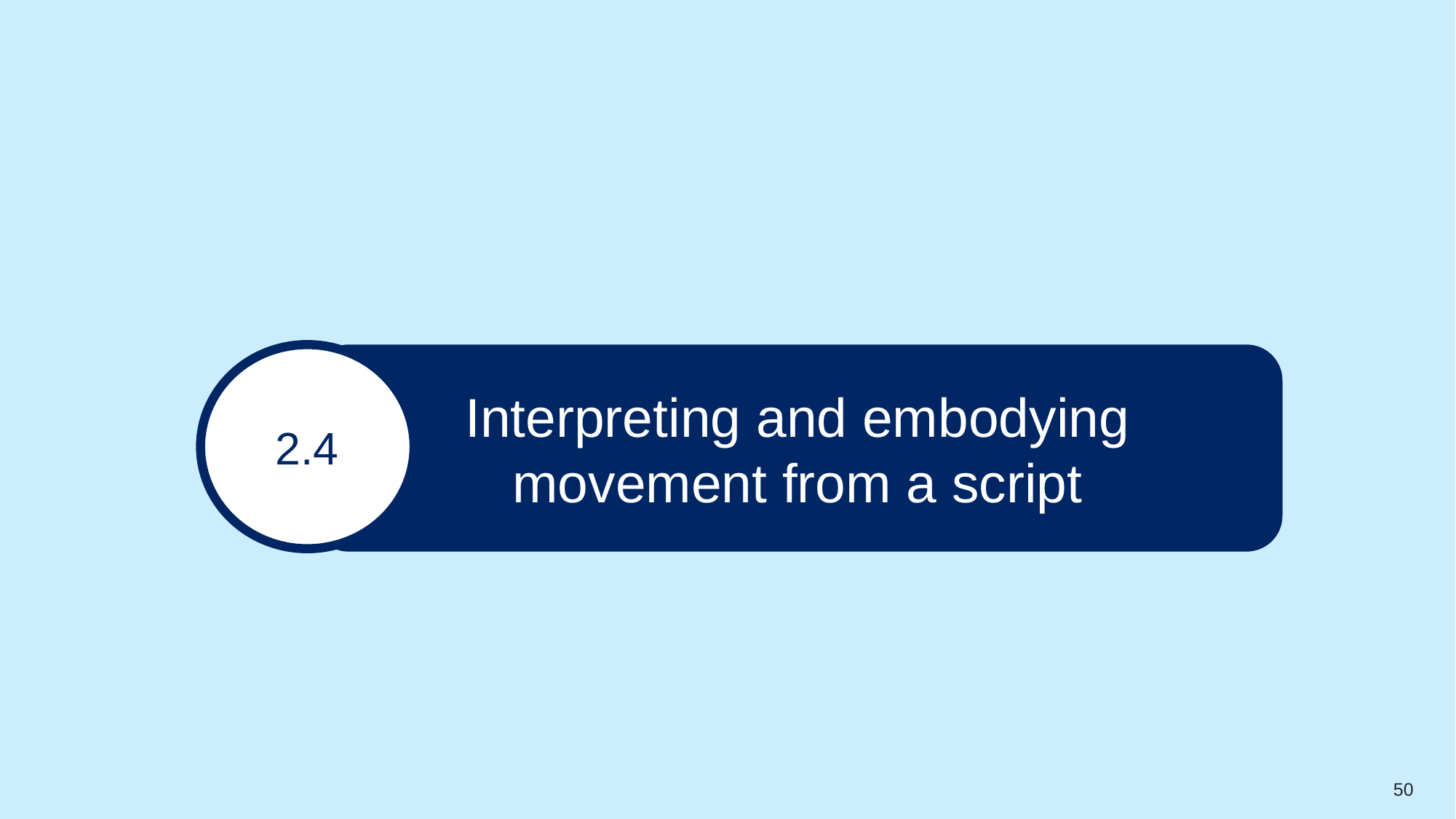

2.4
Interpreting and embodying movement from a script
50